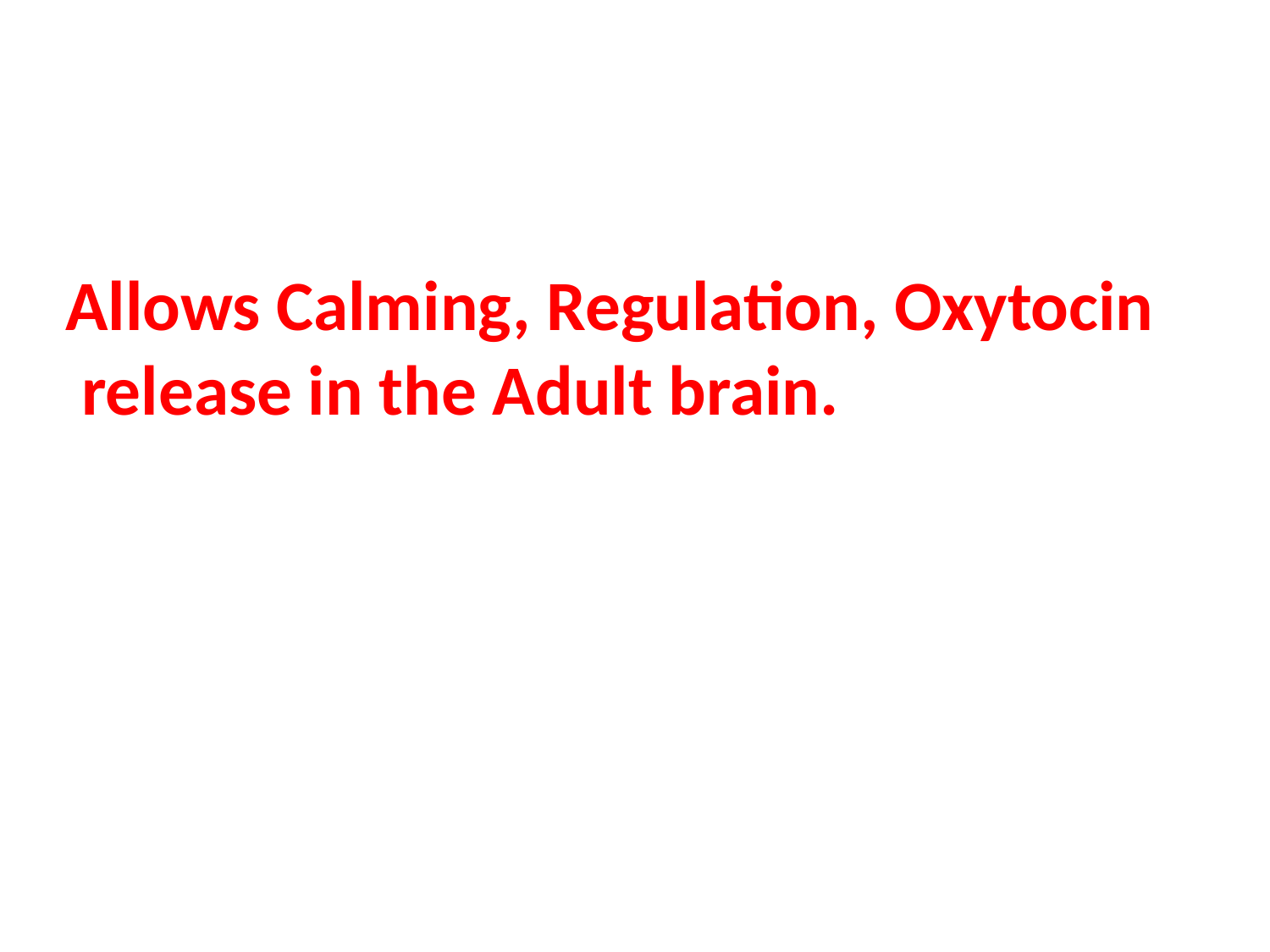

Allows Calming, Regulation, Oxytocin
 release in the Adult brain.